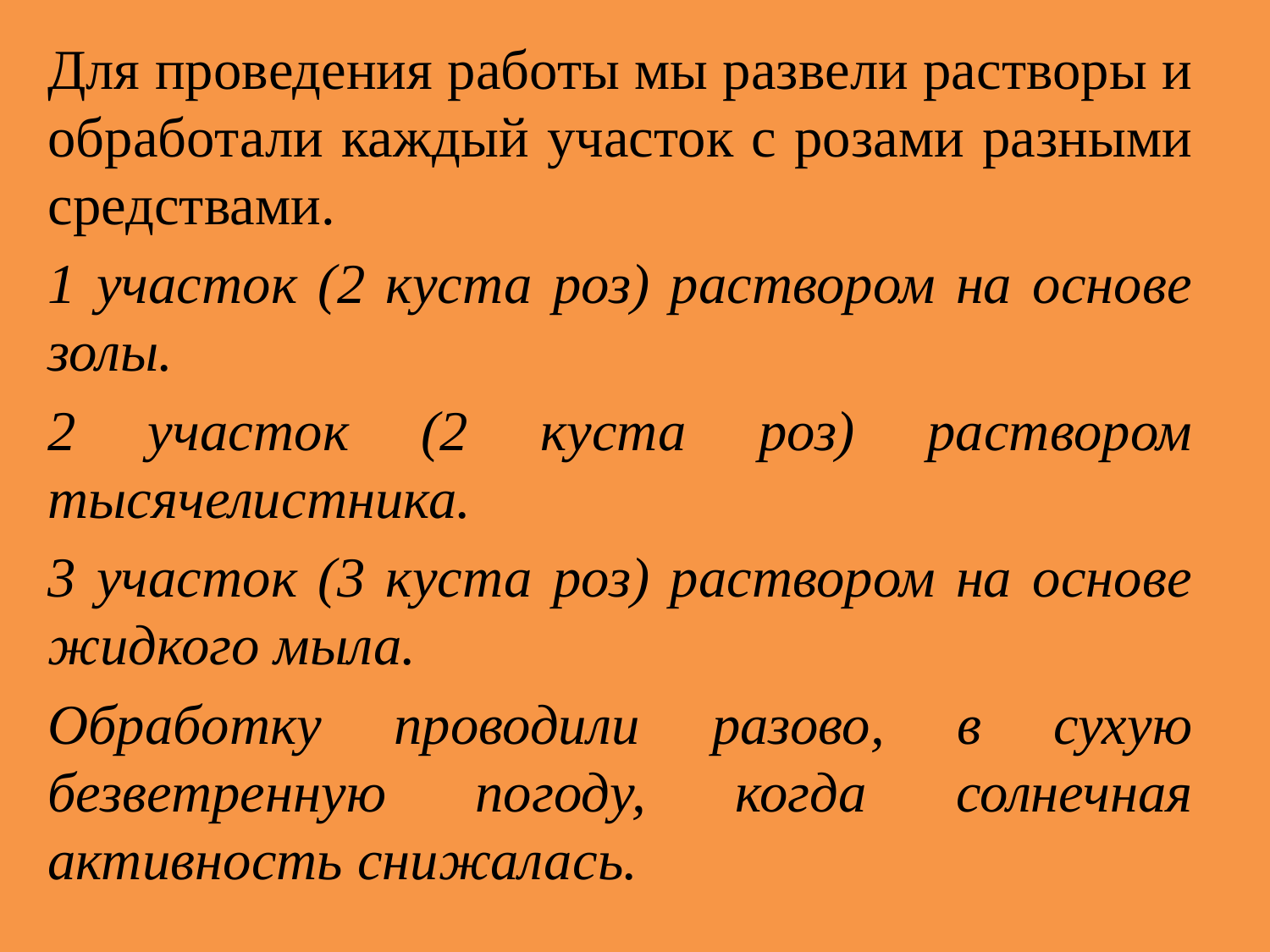

Для проведения работы мы развели растворы и обработали каждый участок с розами разными средствами.
1 участок (2 куста роз) раствором на основе золы.
2 участок (2 куста роз) раствором тысячелистника.
3 участок (3 куста роз) раствором на основе жидкого мыла.
Обработку проводили разово, в сухую безветренную погоду, когда солнечная активность снижалась.